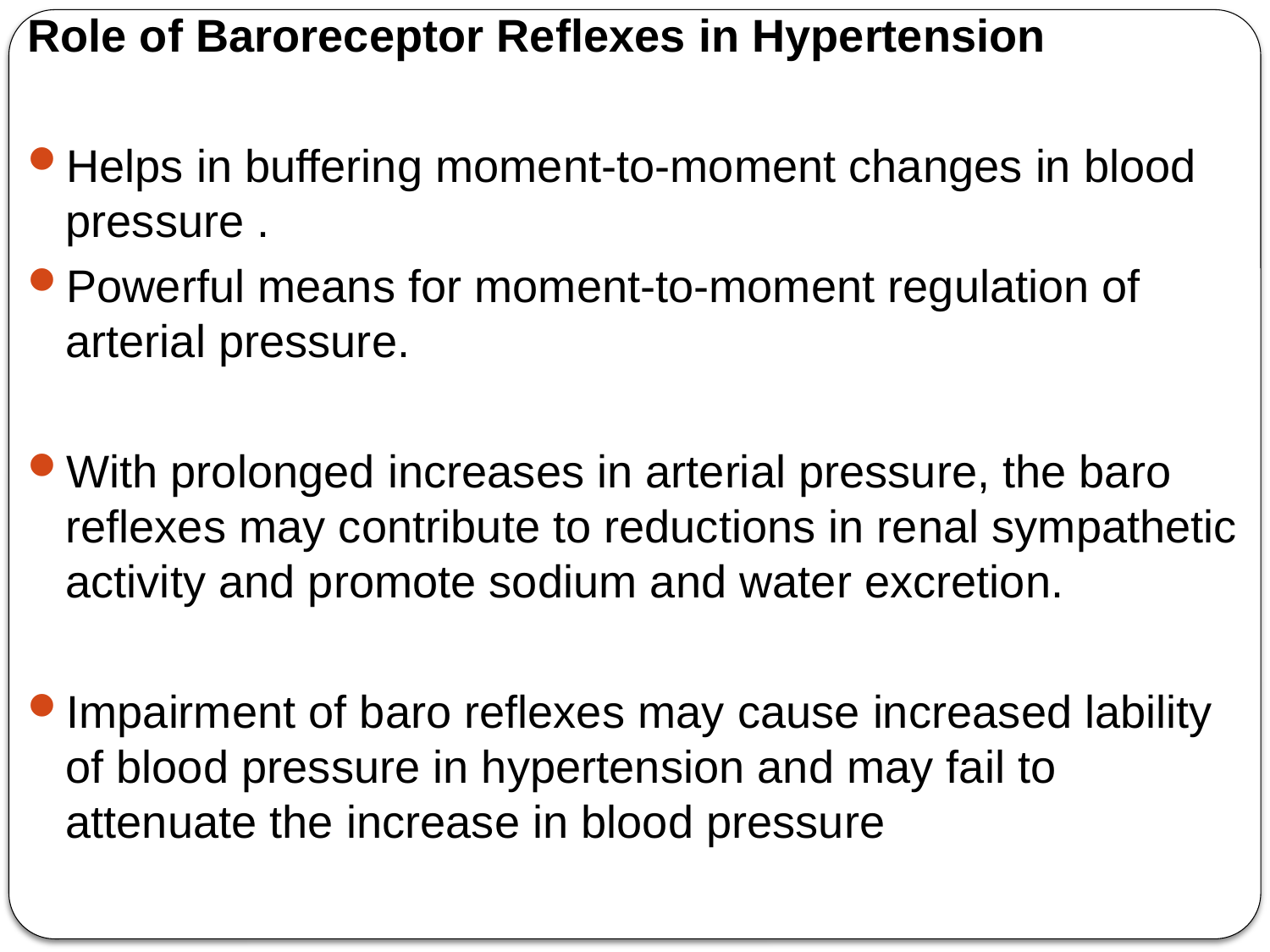

Role of Baroreceptor Reflexes in Hypertension

Helps in buffering moment-to-moment changes in blood pressure .
Powerful means for moment-to-moment regulation of arterial pressure.

With prolonged increases in arterial pressure, the baro reflexes may contribute to reductions in renal sympathetic activity and promote sodium and water excretion.

Impairment of baro reflexes may cause increased lability of blood pressure in hypertension and may fail to attenuate the increase in blood pressure